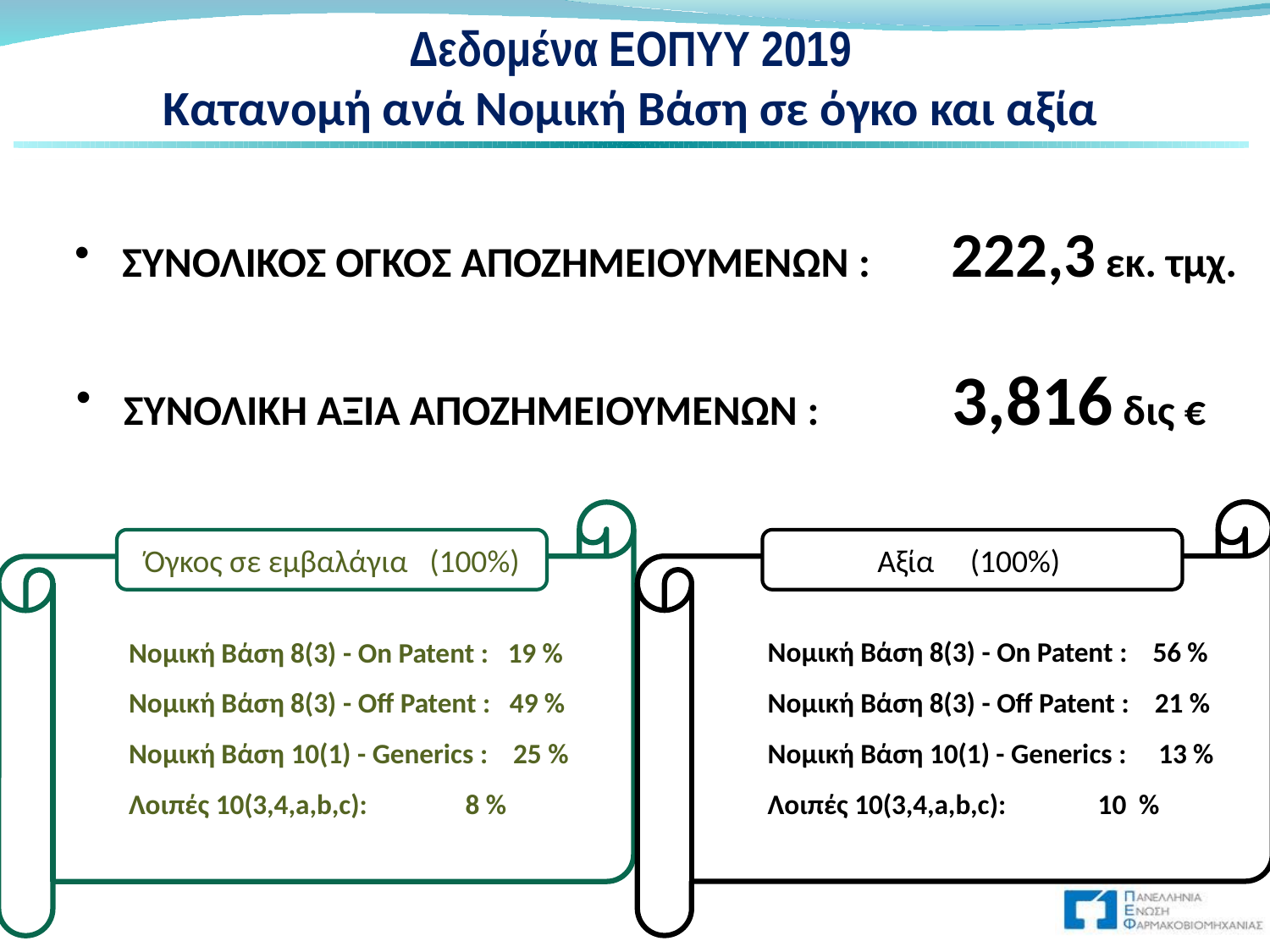

Δεδομένα ΕΟΠΥΥ 2019
Κατανομή ανά Νομική Βάση σε όγκο και αξία
ΣΥΝΟΛΙΚΟΣ ΟΓΚΟΣ ΑΠΟΖΗΜΕΙΟΥΜΕΝΩΝ : 	       222,3 εκ. τμχ.
ΣΥΝΟΛΙΚΗ ΑΞΙΑ ΑΠΟΖΗΜΕΙΟΥΜΕΝΩΝ :	       3,816 δις €
Νομική Βάση 8(3) - On Patent :    56 %
Νομική Βάση 8(3) - Off Patent :    21 %
Νομική Βάση 10(1) - Generics :     13 %
Λοιπές 10(3,4,a,b,c):	            10  %
Αξία     (100%)
Νομική Βάση 8(3) - On Patent :   19 %
Νομική Βάση 8(3) - Off Patent :   49 %
Νομική Βάση 10(1) - Generics :    25 %
Λοιπές 10(3,4,a,b,c):	             8 %
Όγκος σε εμβαλάγια   (100%)